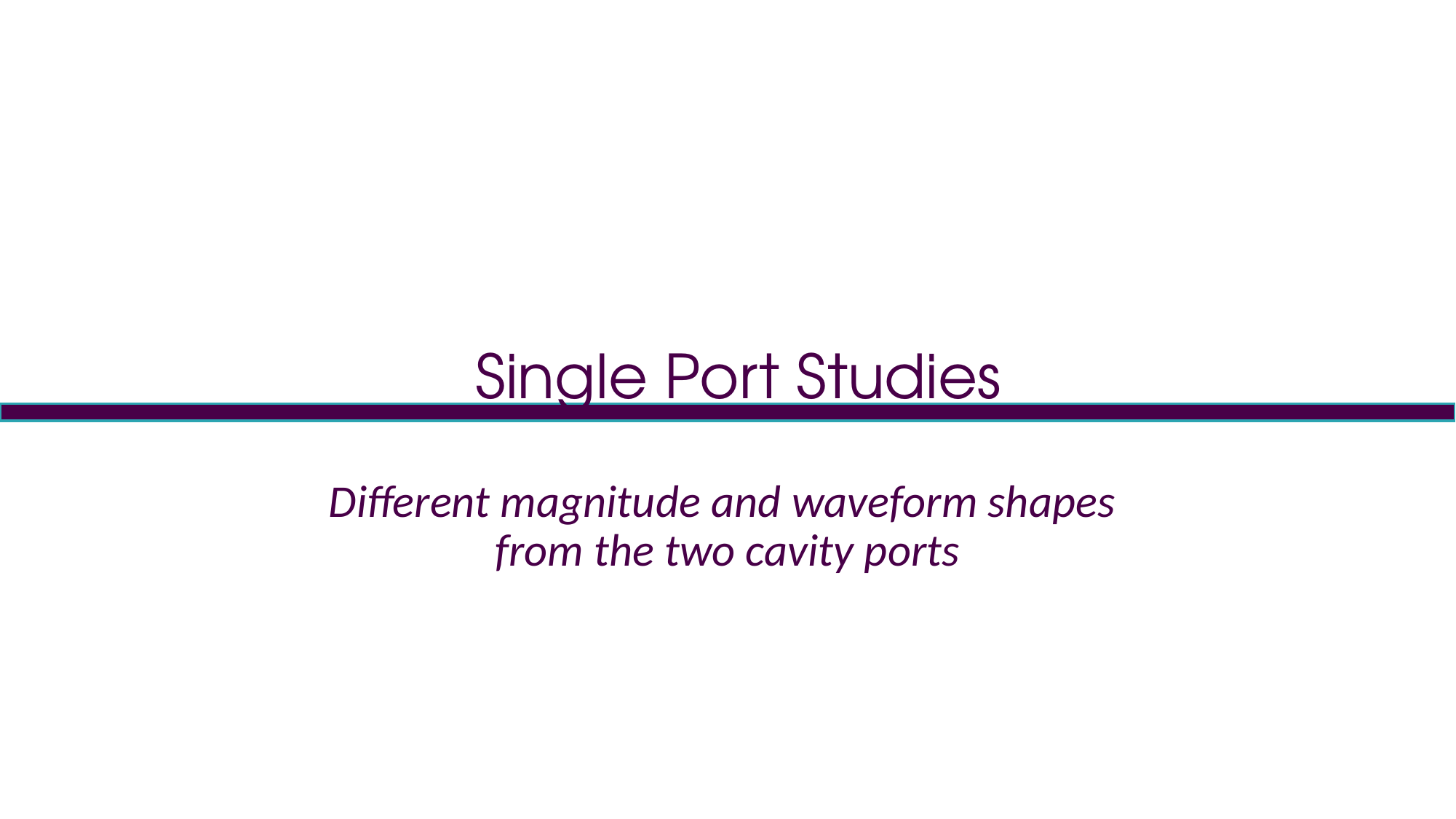

Single Port Studies
Different magnitude and waveform shapes
from the two cavity ports